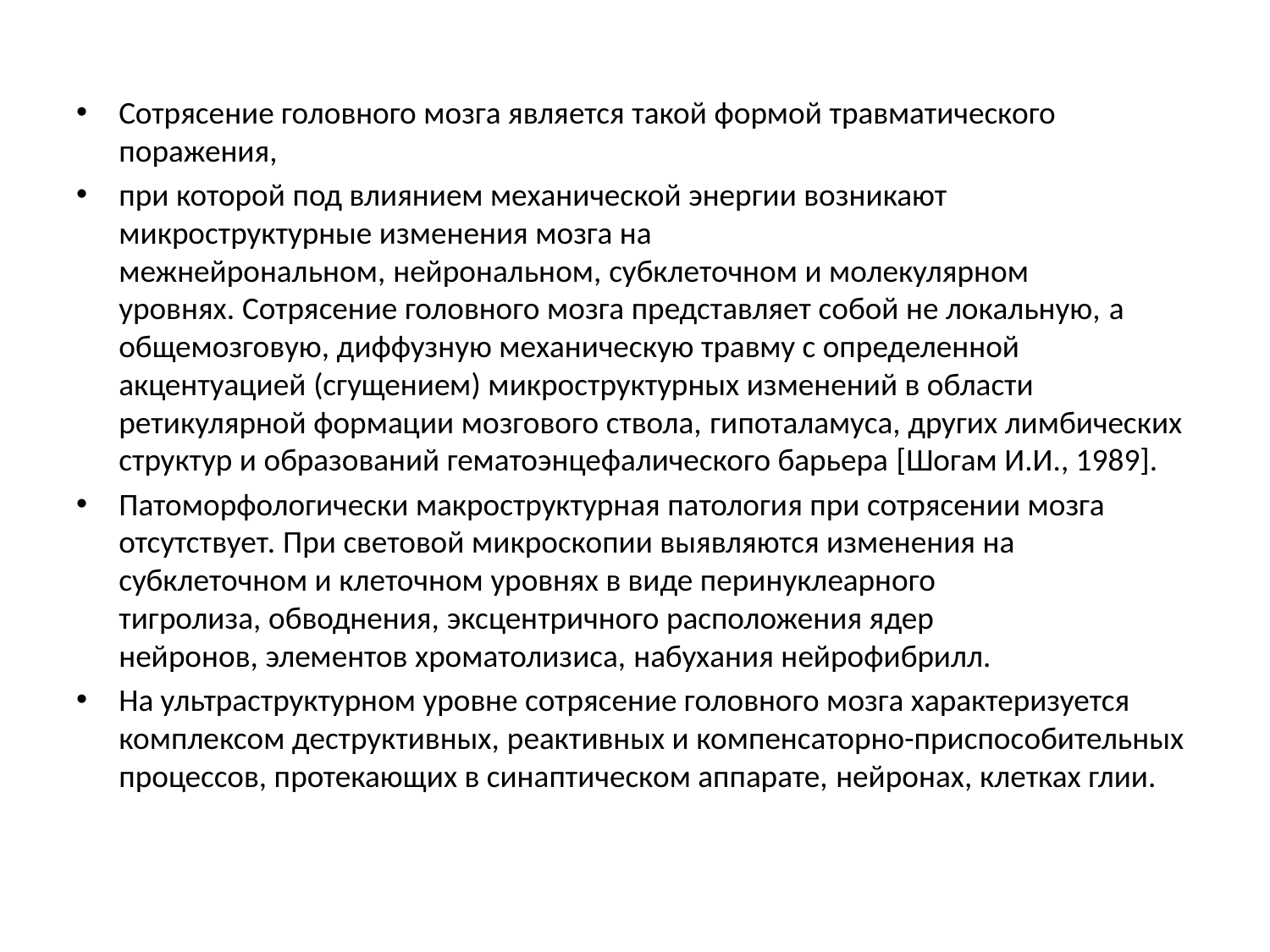

Сотрясение головного мозга является такой формой травматического поражения,
при которой под влиянием механической энергии возникают микроструктурные изменения мозга на межнейрональном, нейрональном, субклеточном и молекулярном уровнях. Сотрясение головного мозга представляет собой не локальную, а общемозговую, диффузную механическую травму с определенной акцентуацией (сгущением) микроструктурных изменений в области ретикулярной формации мозгового ствола, гипоталамуса, других лимбических структур и образований гематоэнцефалического барьера [Шогам И.И., 1989].
Патоморфологически макроструктурная патология при сотрясении мозга отсутствует. При световой микроскопии выявляются изменения на субклеточном и клеточном уровнях в виде перинуклеарного тигролиза, обводнения, эксцентричного расположения ядер нейронов, элементов хроматолизиса, набухания нейрофибрилл.
На ультраструктурном уровне сотрясение головного мозга характеризуется комплексом деструктивных, реактивных и компенсаторно-приспособительных процессов, протекающих в синаптическом аппарате, нейронах, клетках глии.